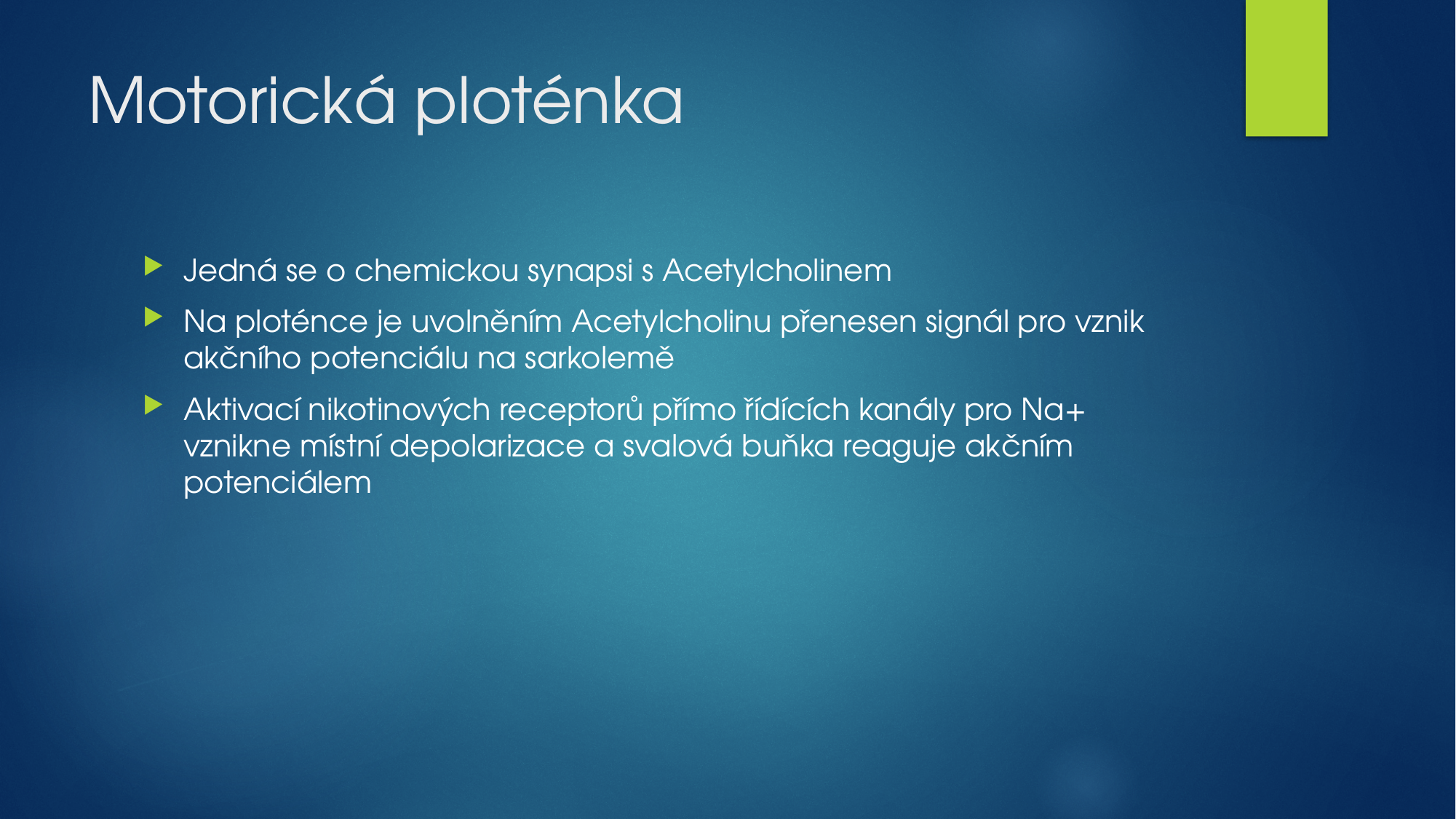

# Motorická ploténka
Jedná se o chemickou synapsi s Acetylcholinem
Na ploténce je uvolněním Acetylcholinu přenesen signál pro vznik akčního potenciálu na sarkolemě
Aktivací nikotinových receptorů přímo řídících kanály pro Na+ vznikne místní depolarizace a svalová buňka reaguje akčním potenciálem